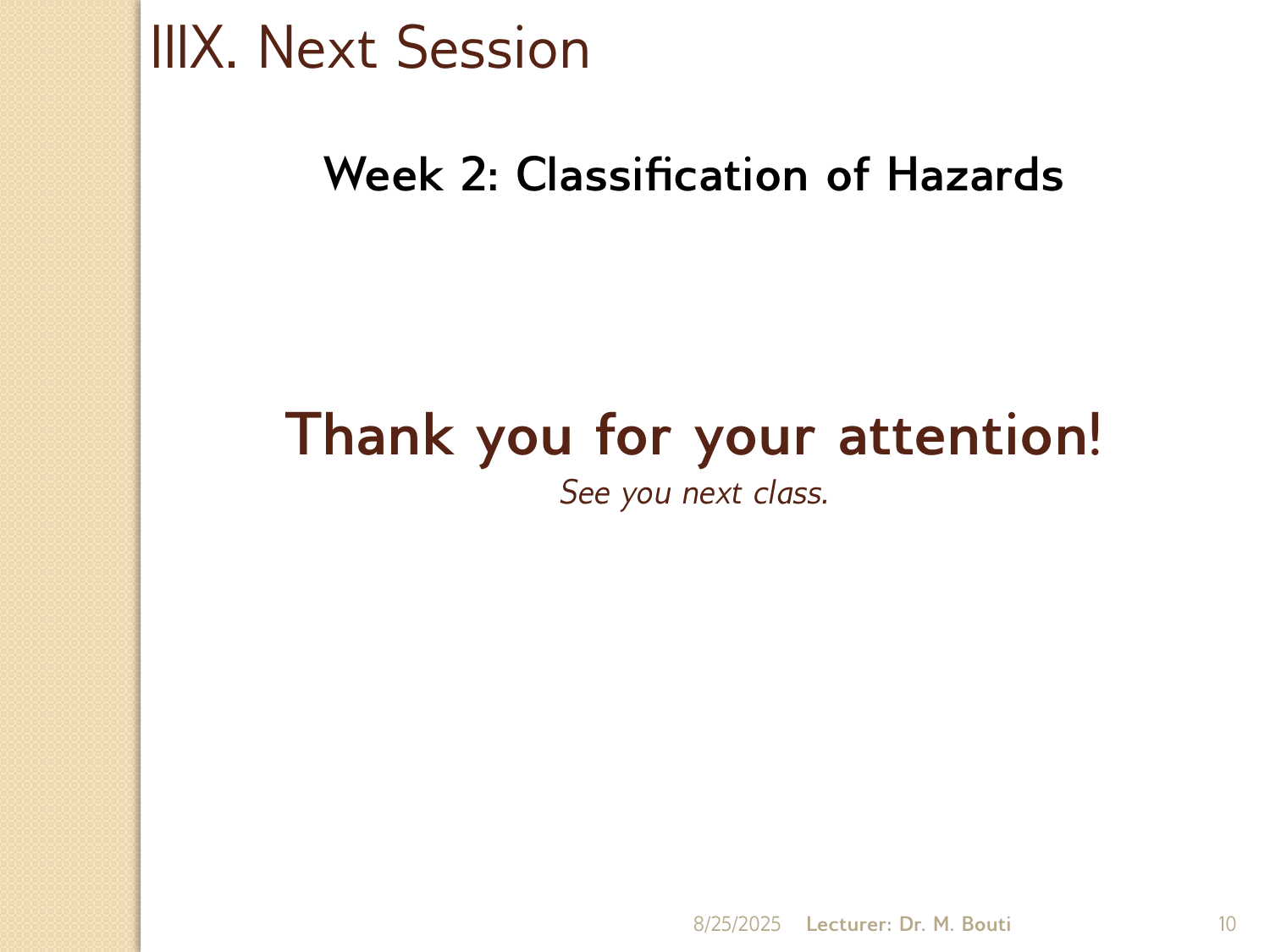

IIIX. Next Session
Week 2: Classification of Hazards
Thank you for your attention!
See you next class.
8/25/2025
Lecturer: Dr. M. Bouti
10